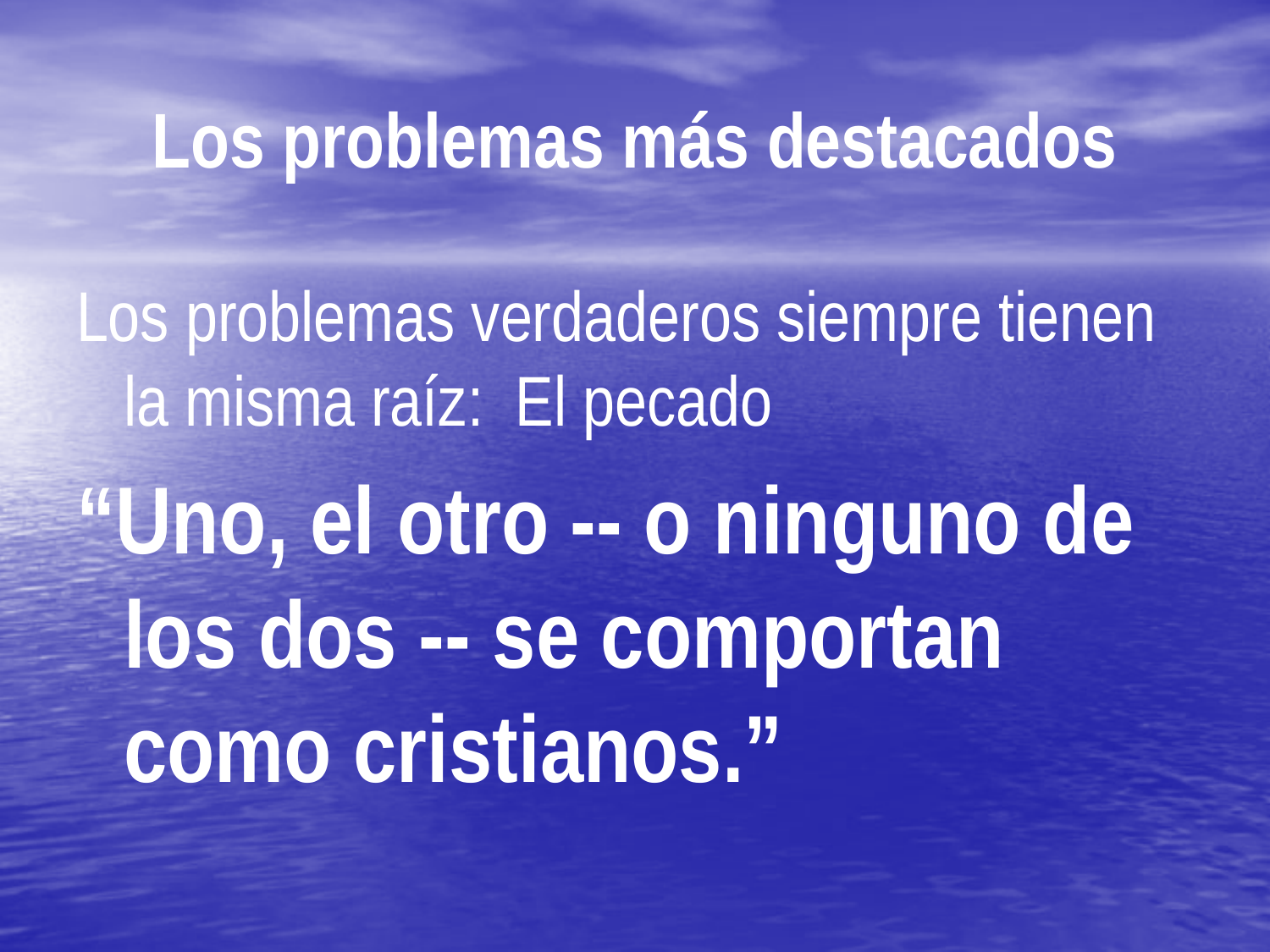

# Los problemas más destacados
Los problemas verdaderos siempre tienen la misma raíz:  El pecado
“Uno, el otro -- o ninguno de los dos -- se comportan como cristianos.”